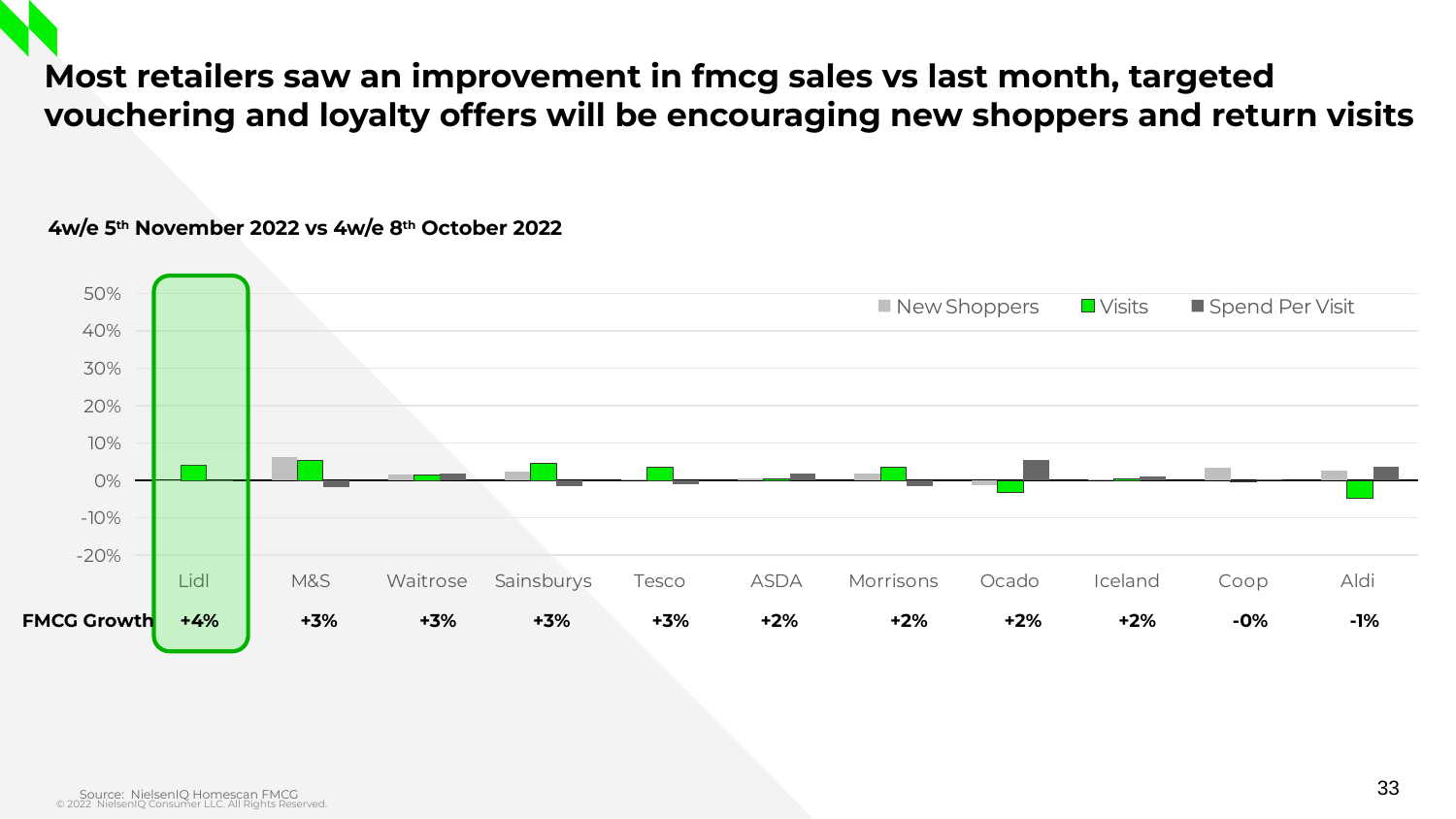

# Most retailers saw an improvement in fmcg sales vs last month, targeted vouchering and loyalty offers will be encouraging new shoppers and return visits
4w/e 5th November 2022 vs 4w/e 8th October 2022

### Chart

| Category | New Shoppers | Visits | Spend Per Visit |
|---|---|---|---|
| Lidl | 0.0012986633363085698 | 0.03918080291905679 | 0.0014381591562799834 |
| M&S | 0.06116361055100761 | 0.05228295782232317 | -0.017265193370165743 |
| Waitrose | 0.01660731510021307 | 0.013729055443020943 | 0.018795180722891658 |
| Sainsburys | 0.023669117926264693 | 0.044508313477800154 | -0.01656565656565656 |
| Tesco | 0.003985010262482769 | 0.035997629183871505 | -0.010566037735849076 |
| ASDA | 0.0061463868643565345 | 0.004414672198655989 | 0.01868816416269703 |
| Morrisons | 0.018606070766869598 | 0.03619489108469476 | -0.014542343883661268 |
| Ocado | -0.014295782735565532 | -0.0331532916548104 | 0.05519988618580163 |
| Iceland | 0.003311049813731426 | 0.003944435092702259 | 0.010780287474332795 |
| Coop | 0.03364208197926555 | -0.004595497089528333 | 0.0022099447513812542 |
| Aldi  | 0.02529950134146608 | -0.04909051795427577 | 0.037190082644628086 |
FMCG Growth     +4%                +3%                +3%               +3%                +3%              +2%                  +2%               +2%               +2%               -0%                -1%
Source:  NielsenIQ Homescan FMCG